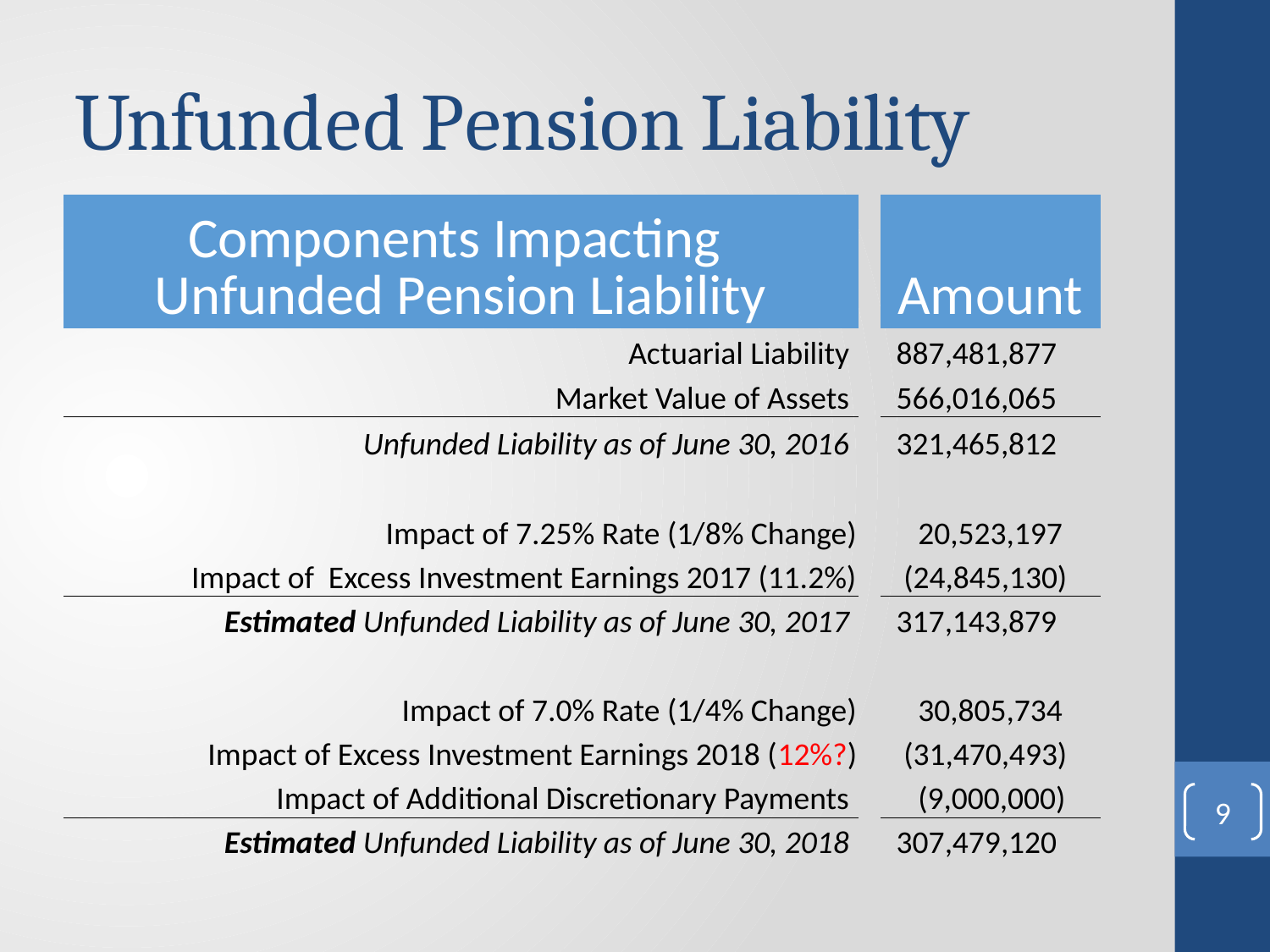

# Unfunded Pension Liability
| Components Impacting Unfunded Pension Liability |  | Amount |
| --- | --- | --- |
| Actuarial Liability |  | 887,481,877 |
| Market Value of Assets |  | 566,016,065 |
| Unfunded Liability as of June 30, 2016 |  | 321,465,812 |
|  |  |  |
| Impact of 7.25% Rate (1/8% Change) |  | 20,523,197 |
| Impact of Excess Investment Earnings 2017 (11.2%) |  | (24,845,130) |
| Estimated Unfunded Liability as of June 30, 2017 |  | 317,143,879 |
|  |  |  |
| Impact of 7.0% Rate (1/4% Change) |  | 30,805,734 |
| Impact of Excess Investment Earnings 2018 (12%?) |  | (31,470,493) |
| Impact of Additional Discretionary Payments |  | (9,000,000) |
| Estimated Unfunded Liability as of June 30, 2018 |  | 307,479,120 |
9